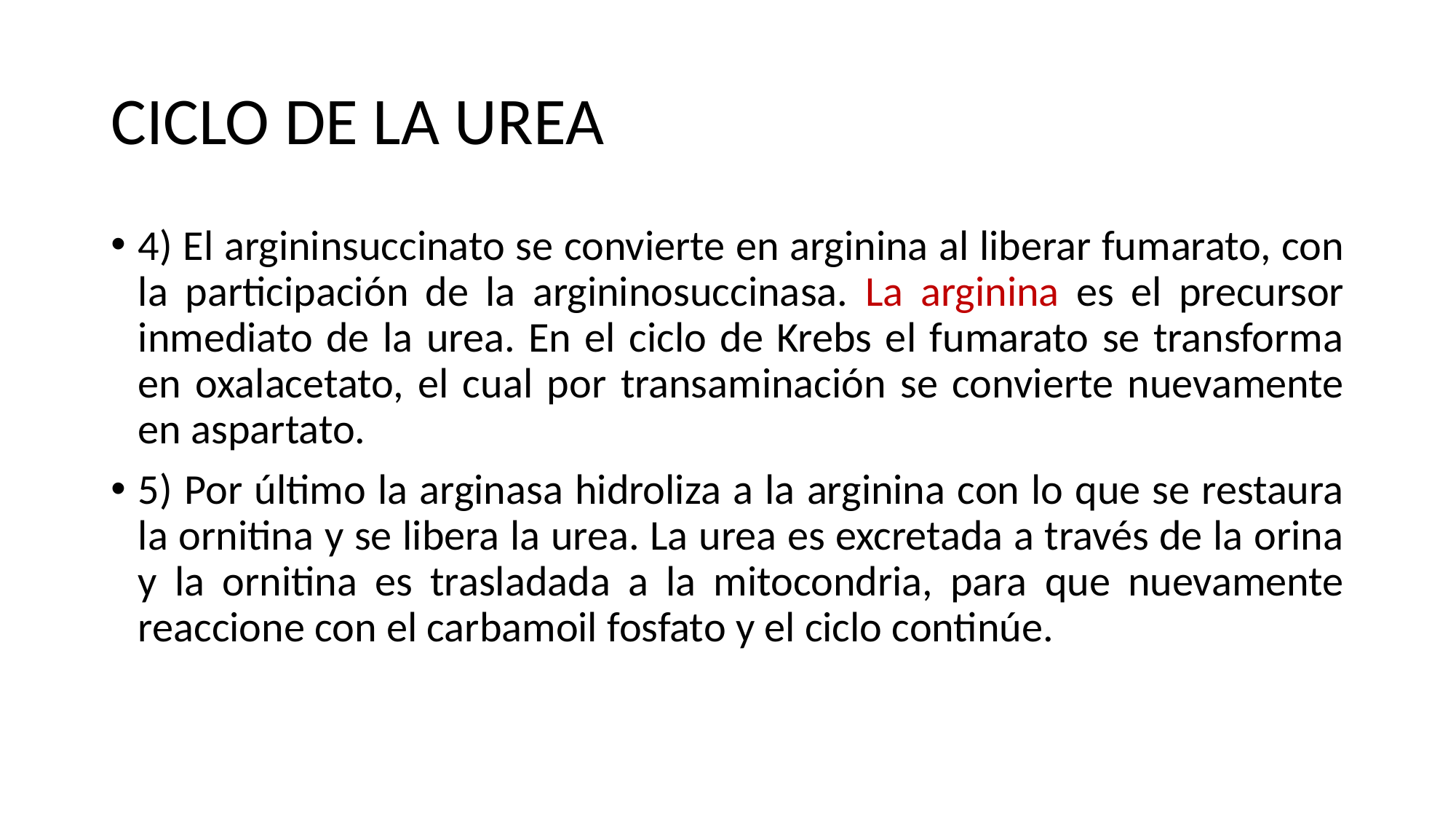

# CICLO DE LA UREA
4) El argininsuccinato se convierte en arginina al liberar fumarato, con la participación de la argininosuccinasa. La arginina es el precursor inmediato de la urea. En el ciclo de Krebs el fumarato se transforma en oxalacetato, el cual por transaminación se convierte nuevamente en aspartato.
5) Por último la arginasa hidroliza a la arginina con lo que se restaura la ornitina y se libera la urea. La urea es excretada a través de la orina y la ornitina es trasladada a la mitocondria, para que nuevamente reaccione con el carbamoil fosfato y el ciclo continúe.